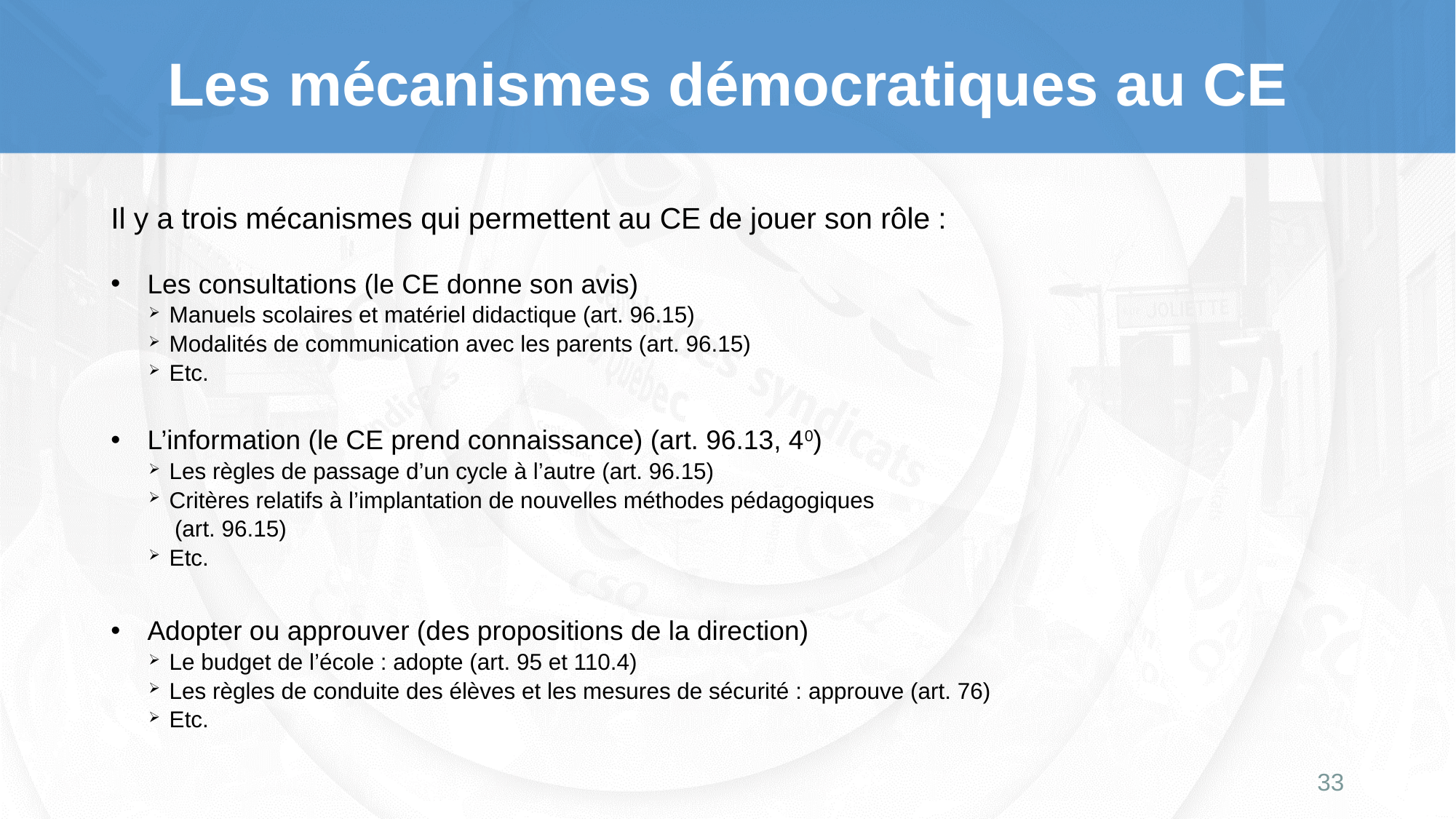

# Les mécanismes démocratiques au CE
Il y a trois mécanismes qui permettent au CE de jouer son rôle :

Les consultations (le CE donne son avis)
Manuels scolaires et matériel didactique (art. 96.15)
Modalités de communication avec les parents (art. 96.15)
Etc.

L’information (le CE prend connaissance) (art. 96.13, 40)
Les règles de passage d’un cycle à l’autre (art. 96.15)
Critères relatifs à l’implantation de nouvelles méthodes pédagogiques
 (art. 96.15)
Etc.

Adopter ou approuver (des propositions de la direction)
Le budget de l’école : adopte (art. 95 et 110.4)
Les règles de conduite des élèves et les mesures de sécurité : approuve (art. 76)
Etc.

33